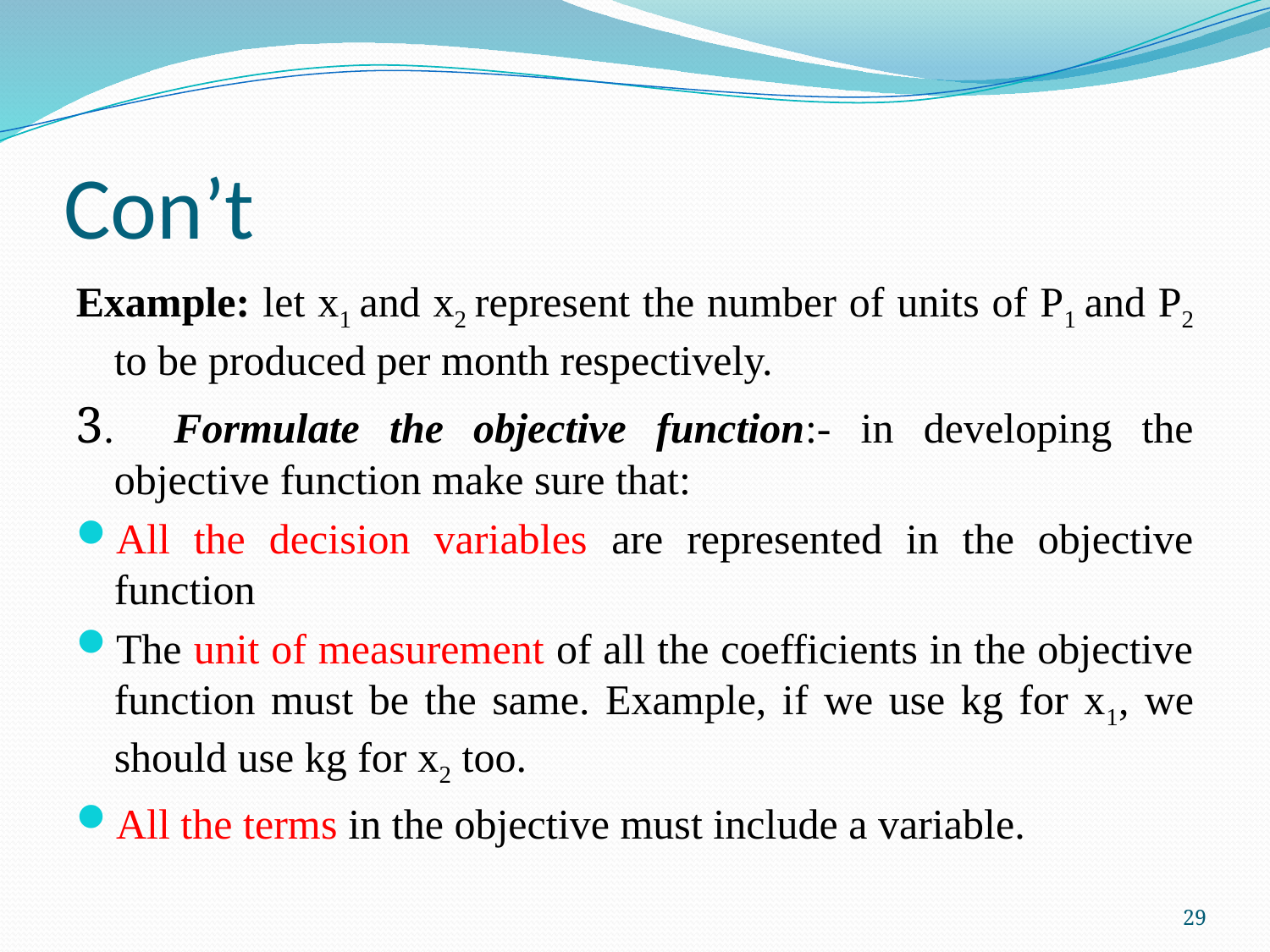

# Con’t
Example: let x1 and x2 represent the number of units of P1 and P2 to be produced per month respectively.
3.  Formulate the objective function:- in developing the objective function make sure that:
All the decision variables are represented in the objective function
The unit of measurement of all the coefficients in the objective function must be the same. Example, if we use kg for x1, we should use kg for x2 too.
All the terms in the objective must include a variable.

29